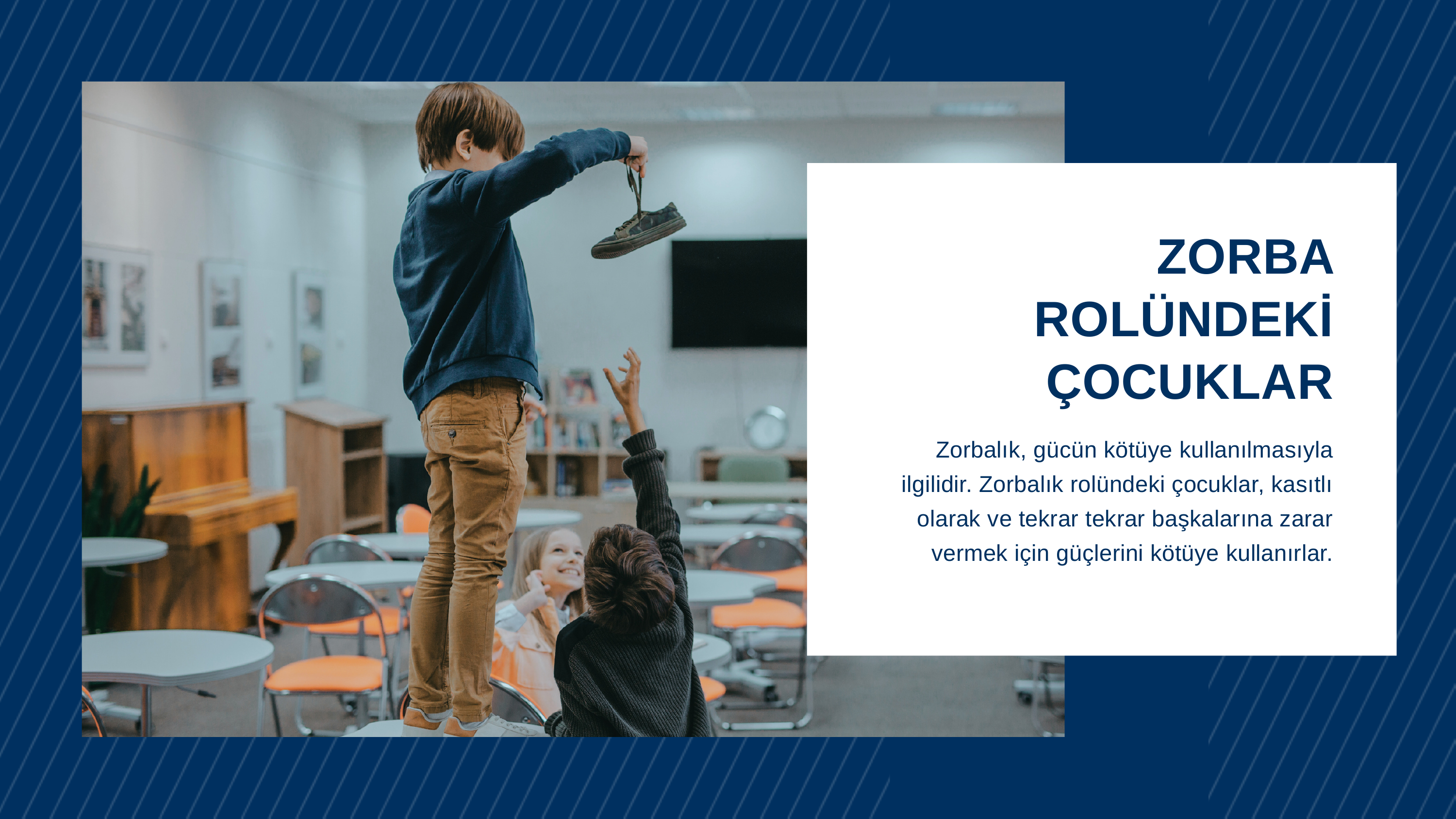

ZORBA ROLÜNDEKİ ÇOCUKLAR
Zorbalık, gücün kötüye kullanılmasıyla ilgilidir. Zorbalık rolündeki çocuklar, kasıtlı olarak ve tekrar tekrar başkalarına zarar vermek için güçlerini kötüye kullanırlar.